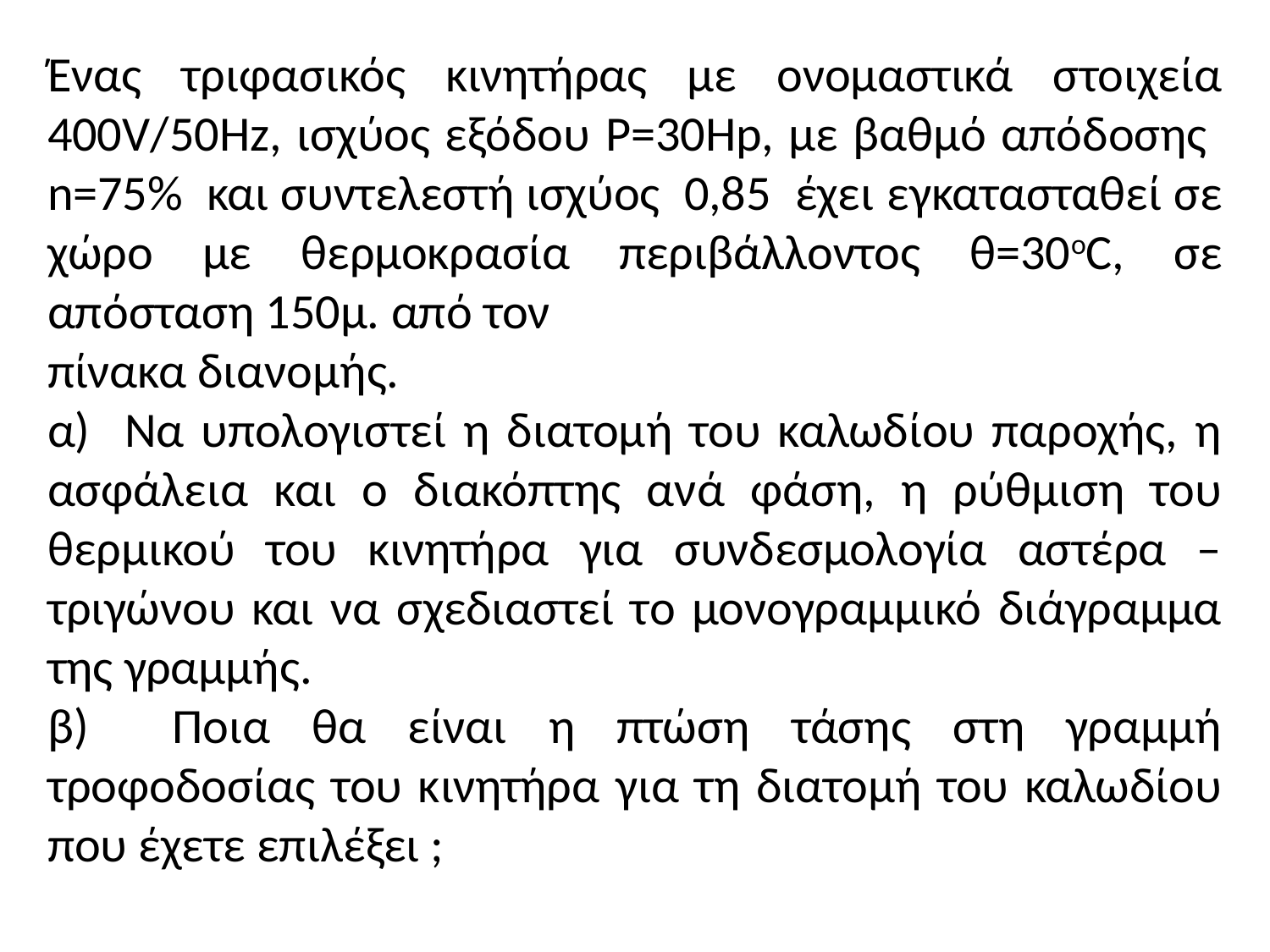

Ένας τριφασικός κινητήρας με ονομαστικά στοιχεία 400V/50Hz, ισχύος εξόδου P=30Hp, με βαθμό απόδοσης  n=75%  και συντελεστή ισχύος  0,85  έχει εγκατασταθεί σε χώρο με θερμοκρασία περιβάλλοντος θ=30οC, σε απόσταση 150μ. από τον
πίνακα διανομής.
α)  Να υπολογιστεί η διατομή του καλωδίου παροχής, η ασφάλεια και ο διακόπτης ανά φάση, η ρύθμιση του θερμικού του κινητήρα για συνδεσμολογία αστέρα – τριγώνου και να σχεδιαστεί το μονογραμμικό διάγραμμα της γραμμής.
β)  Ποια θα είναι η πτώση τάσης στη γραμμή τροφοδοσίας του κινητήρα για τη διατομή του καλωδίου που έχετε επιλέξει ;